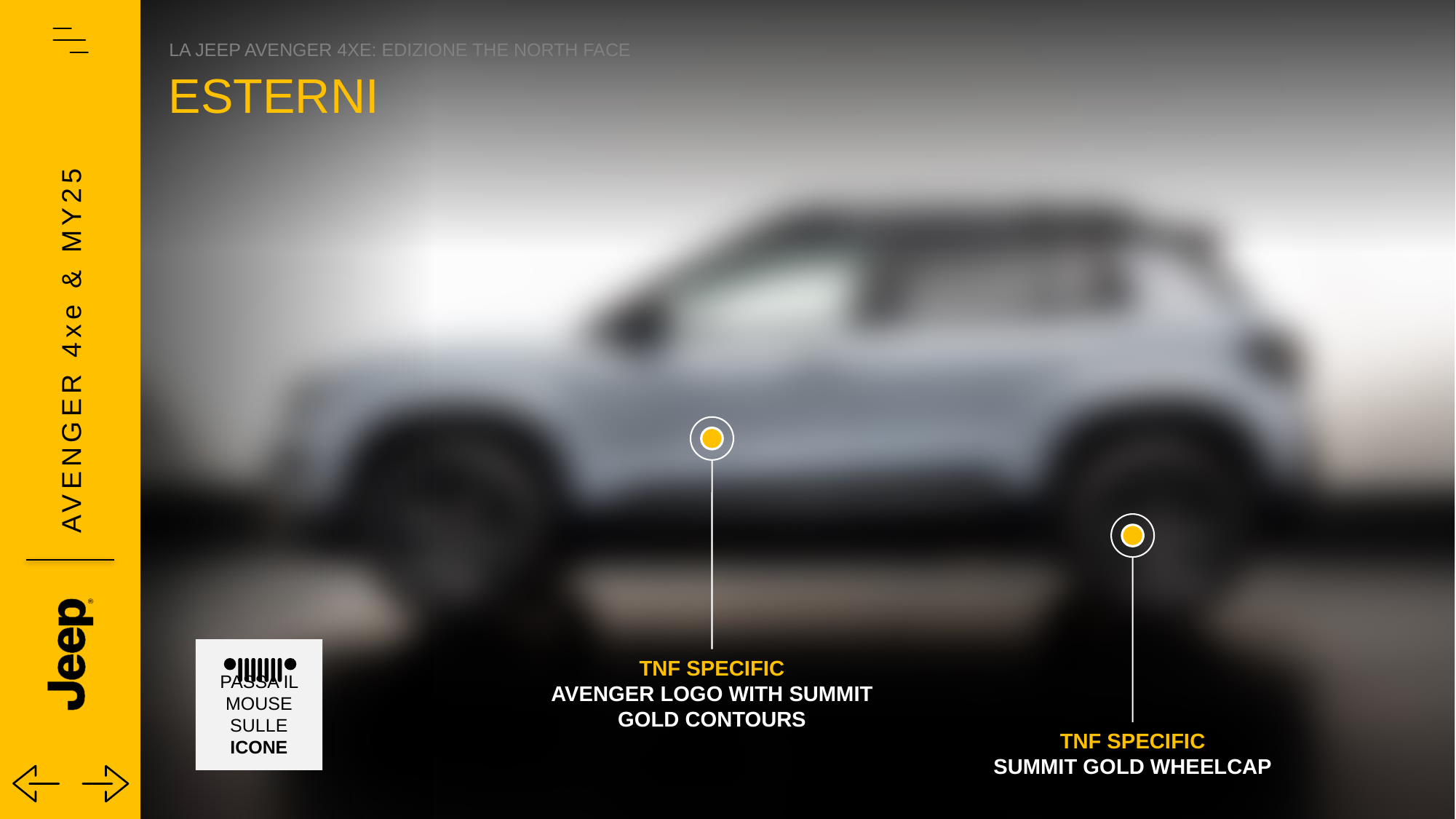

esterni

Passa il mouse sulle icone

TNF SPECIFIC
AVENGER LOGO WITH SUMMIT GOLD CONTOURS
TNF SPECIFIC
SUMMIT GOLD WHEELCAP